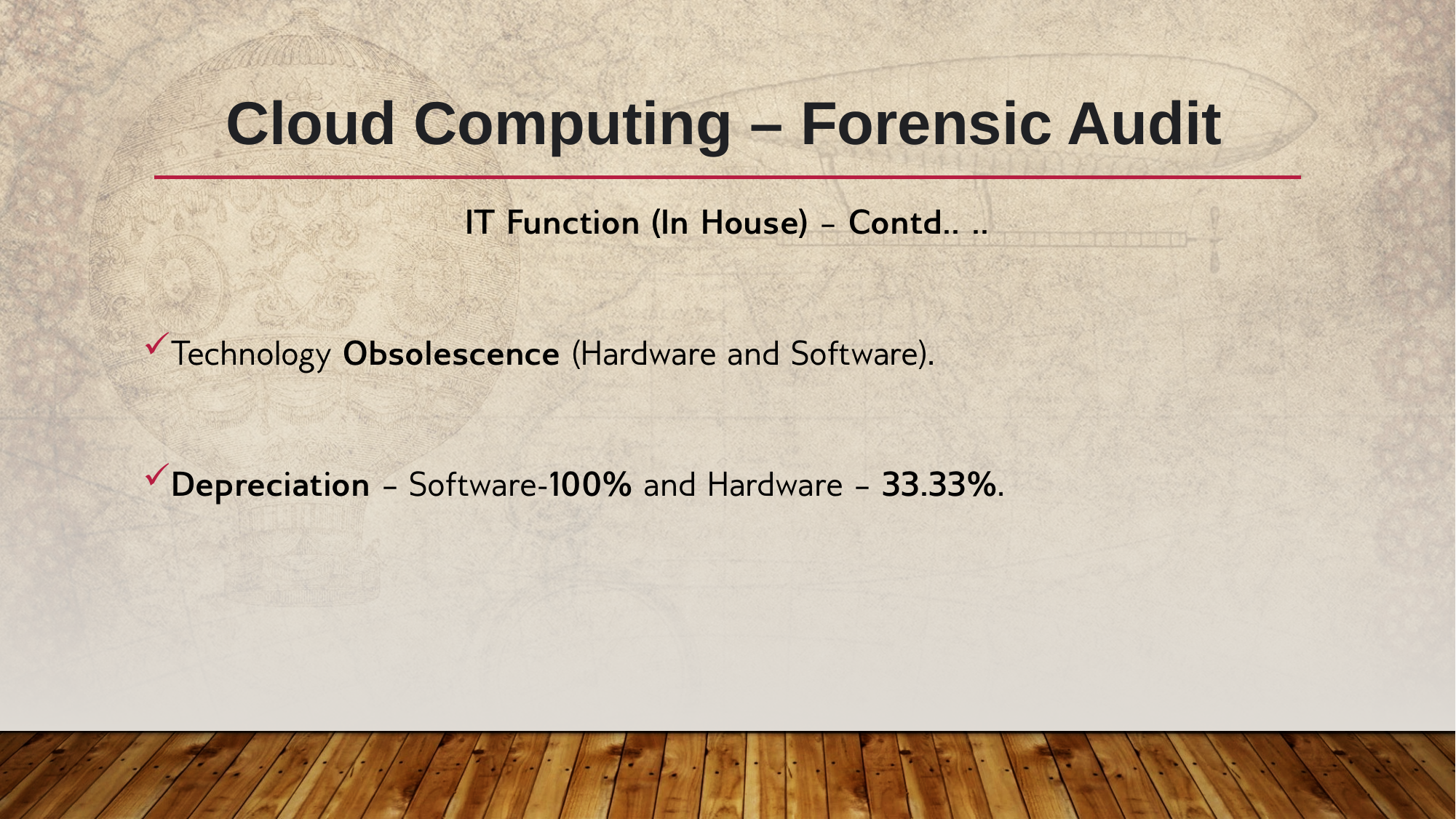

# Cloud Computing – Forensic Audit
IT Function (In House) – Contd.. ..

Technology Obsolescence (Hardware and Software).

Depreciation – Software-100% and Hardware – 33.33%.